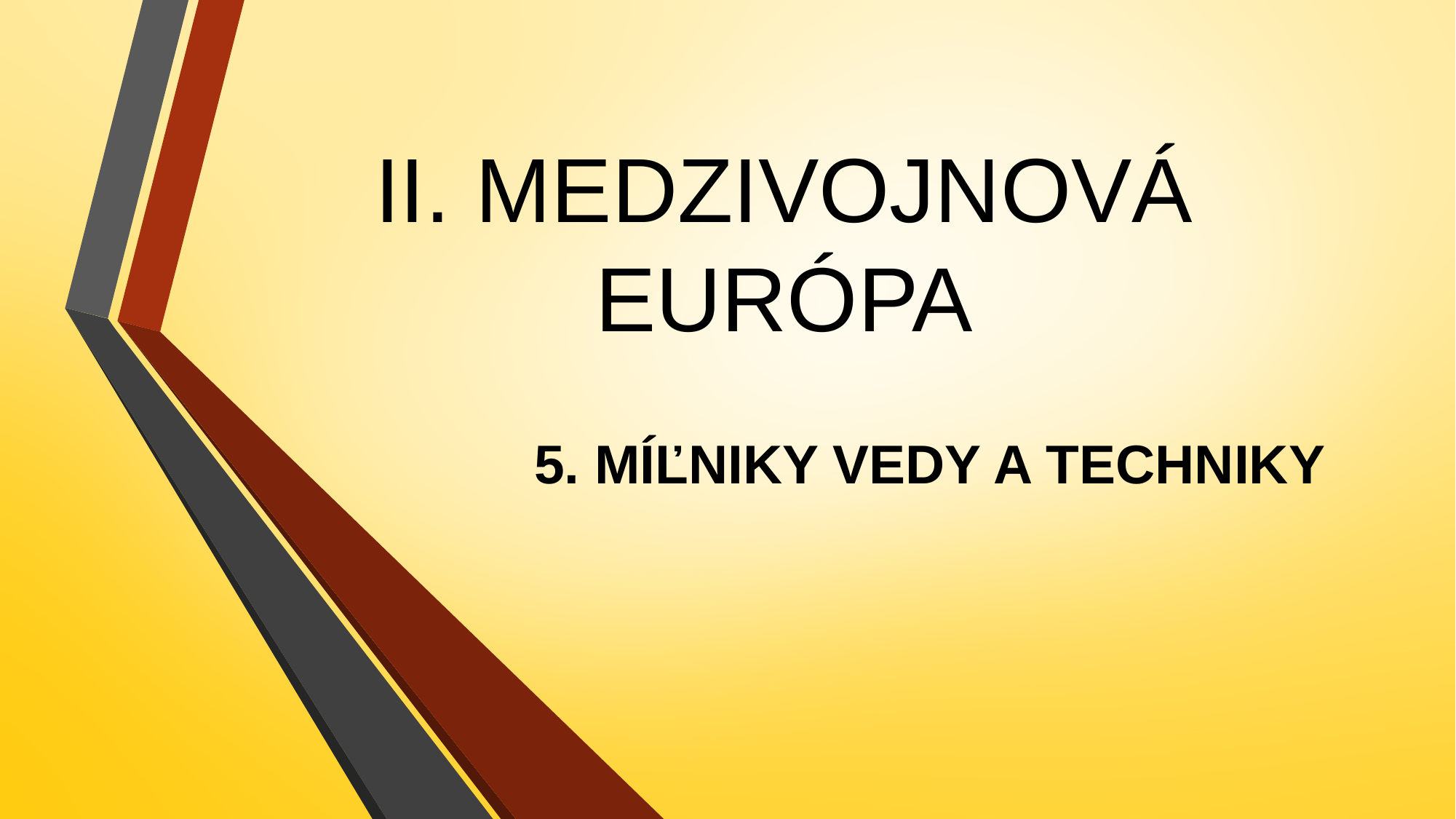

# II. MEDZIVOJNOVÁ EURÓPA
5. MÍĽNIKY VEDY A TECHNIKY